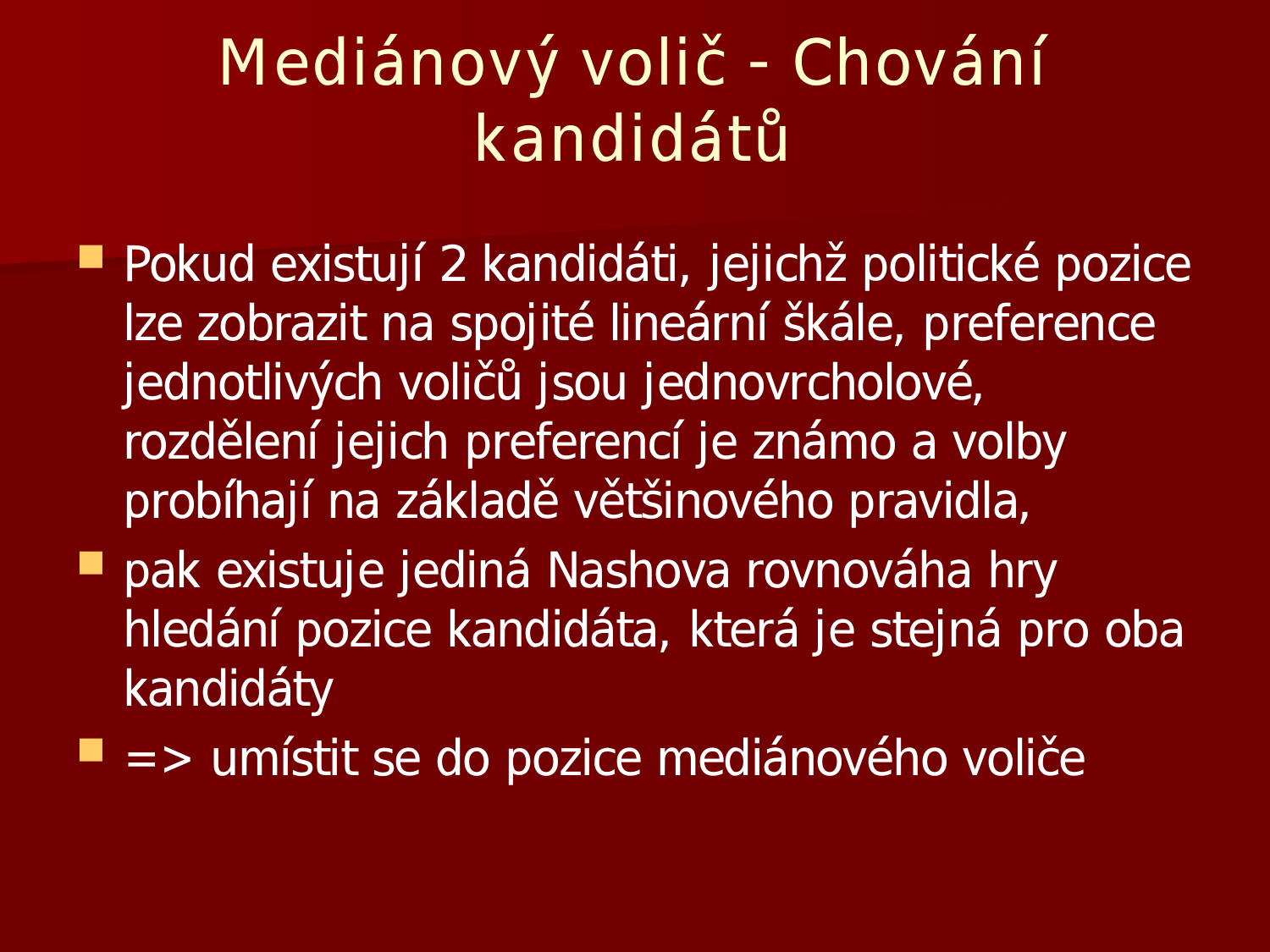

# Mediánový volič - Chování kandidátů
Pokud existují 2 kandidáti, jejichž politické pozice lze zobrazit na spojité lineární škále, preference jednotlivých voličů jsou jednovrcholové, rozdělení jejich preferencí je známo a volby probíhají na základě většinového pravidla,
pak existuje jediná Nashova rovnováha hry hledání pozice kandidáta, která je stejná pro oba kandidáty
=> umístit se do pozice mediánového voliče